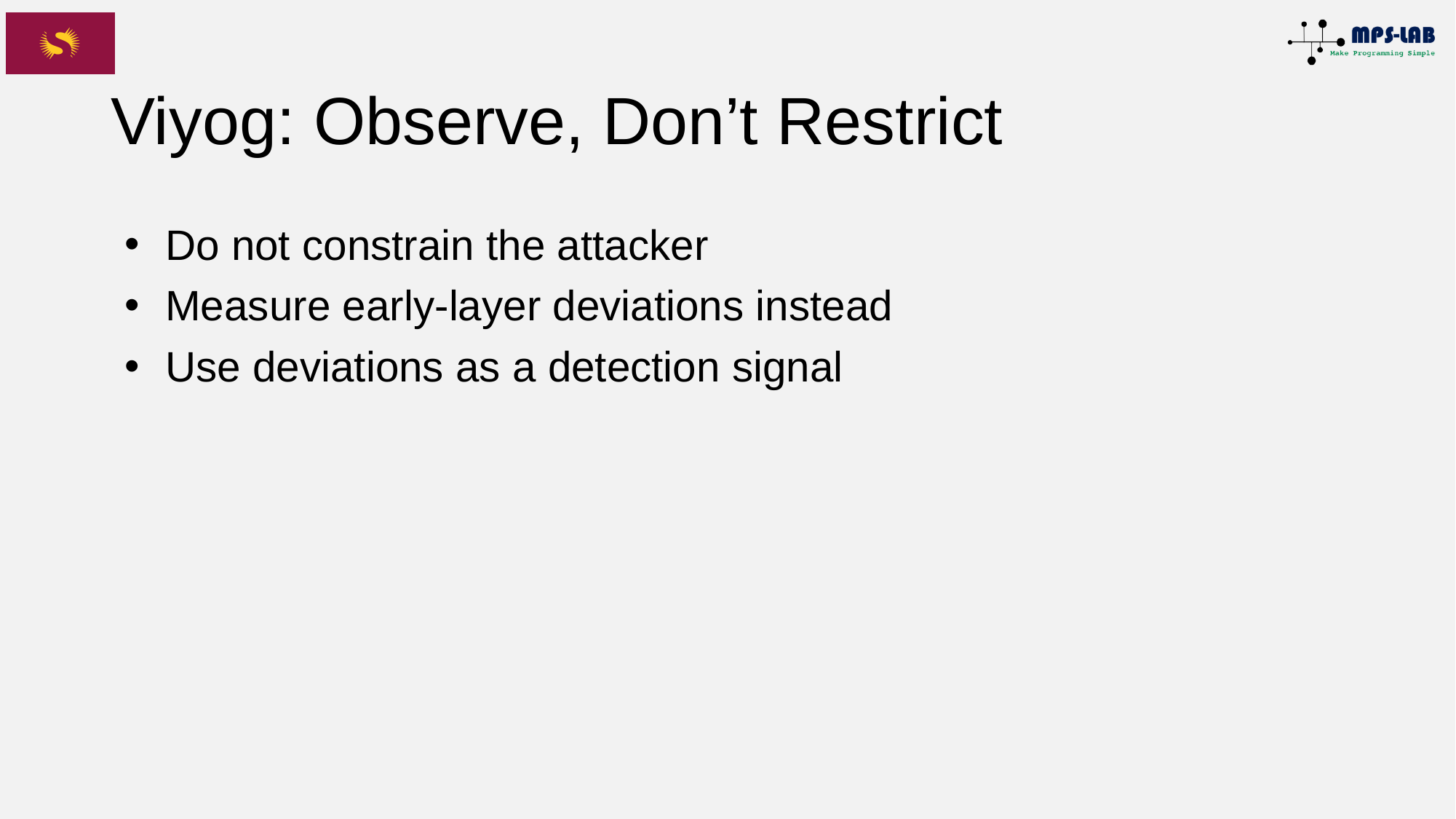

# Viyog: Observe, Don’t Restrict
Do not constrain the attacker
Measure early-layer deviations instead
Use deviations as a detection signal